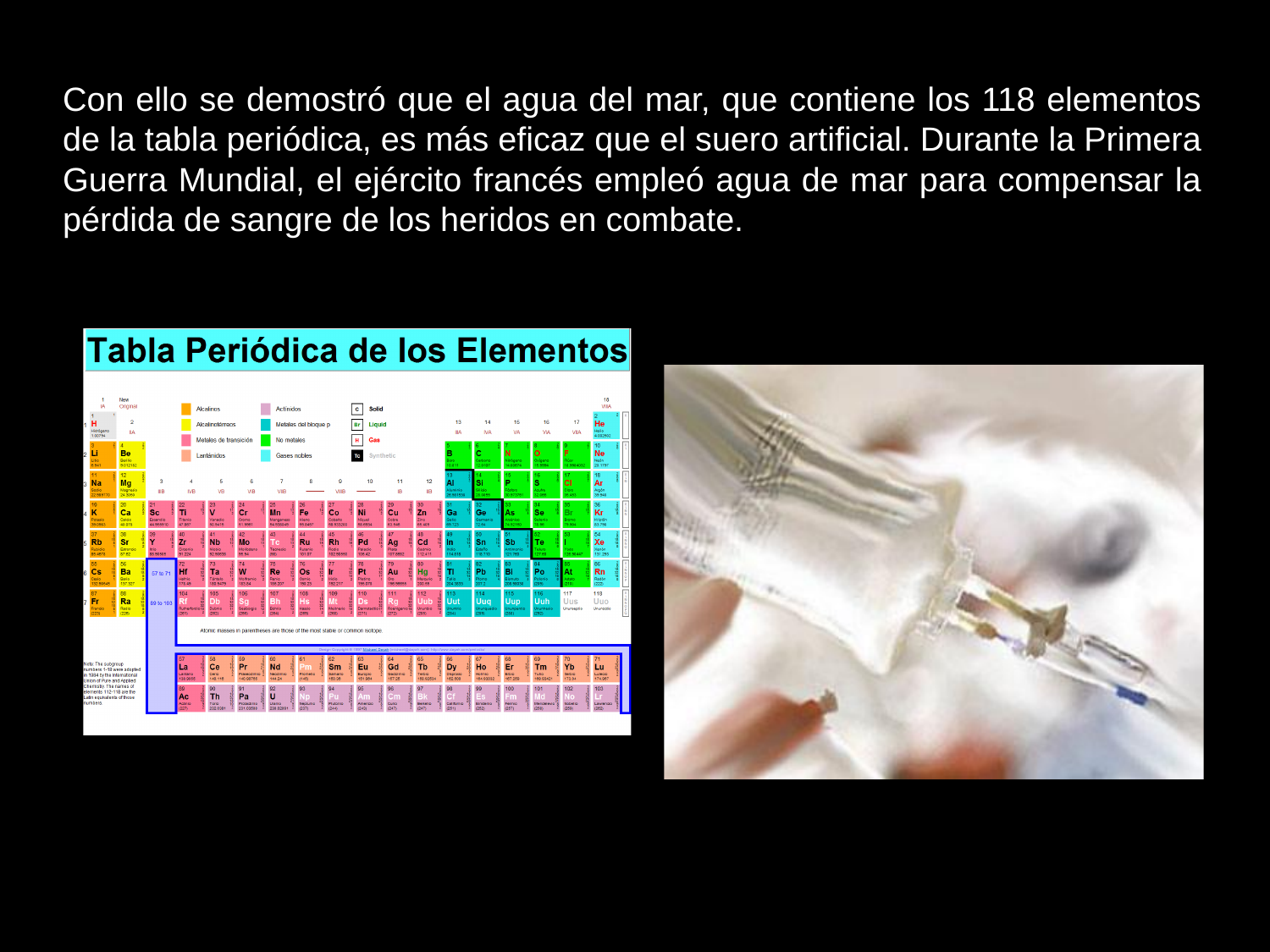

Con ello se demostró que el agua del mar, que contiene los 118 elementos de la tabla periódica, es más eficaz que el suero artificial. Durante la Primera Guerra Mundial, el ejército francés empleó agua de mar para compensar la pérdida de sangre de los heridos en combate.